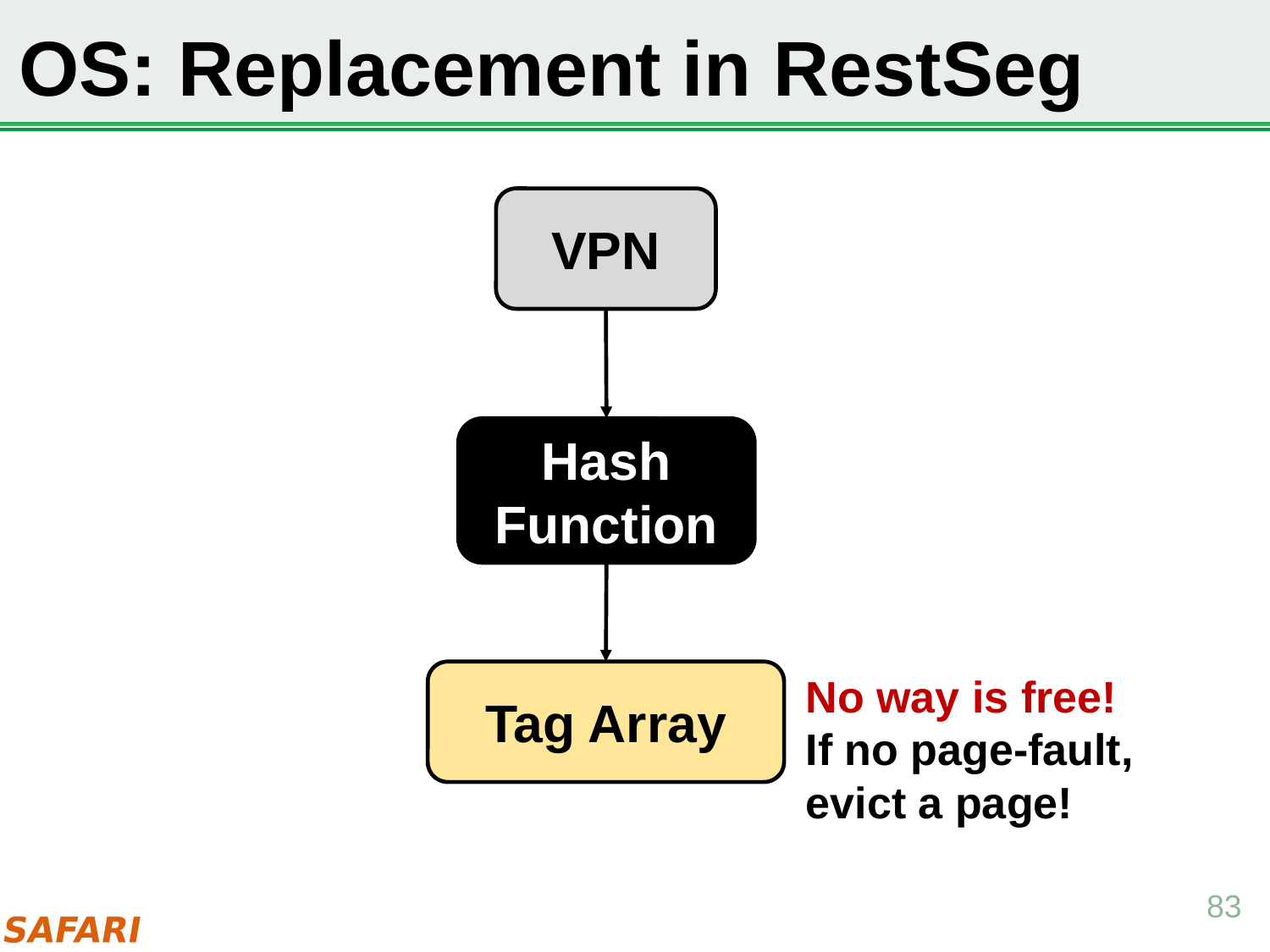

# OS: Replacement in RestSeg
VPN
Hash Function
Tag Array
No way is free!
If no page-fault,
evict a page!
83